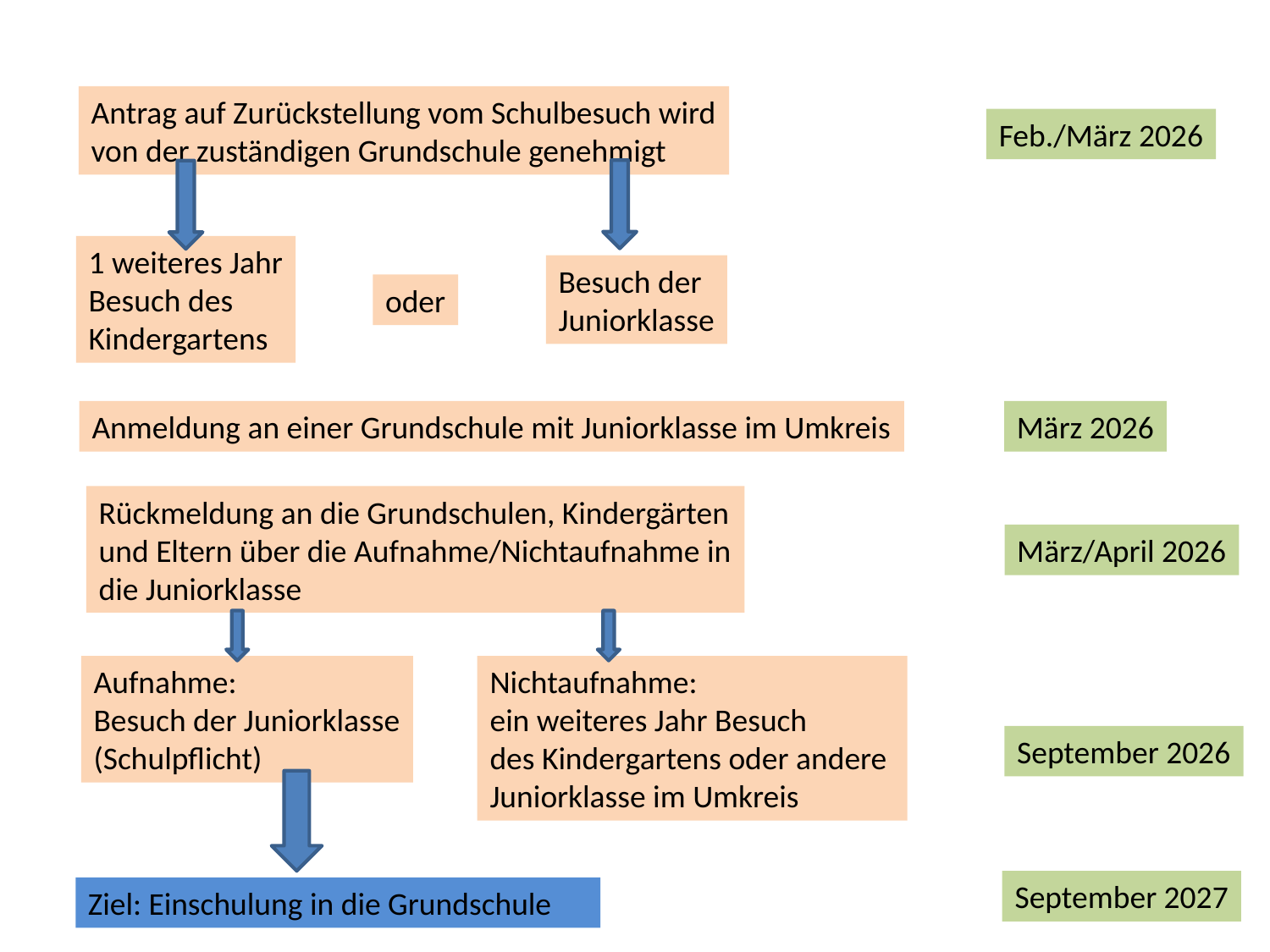

Antrag auf Zurückstellung vom Schulbesuch wird
von der zuständigen Grundschule genehmigt
Feb./März 2026

1 weiteres Jahr
Besuch des
Kindergartens
Besuch der
Juniorklasse
oder
Anmeldung an einer Grundschule mit Juniorklasse im Umkreis
März 2026
Rückmeldung an die Grundschulen, Kindergärten
und Eltern über die Aufnahme/Nichtaufnahme in
die Juniorklasse
März/April 2026

Aufnahme:
Besuch der Juniorklasse
(Schulpflicht)
Nichtaufnahme:
ein weiteres Jahr Besuch
des Kindergartens oder andere
Juniorklasse im Umkreis
September 2026

September 2027
Ziel: Einschulung in die Grundschule